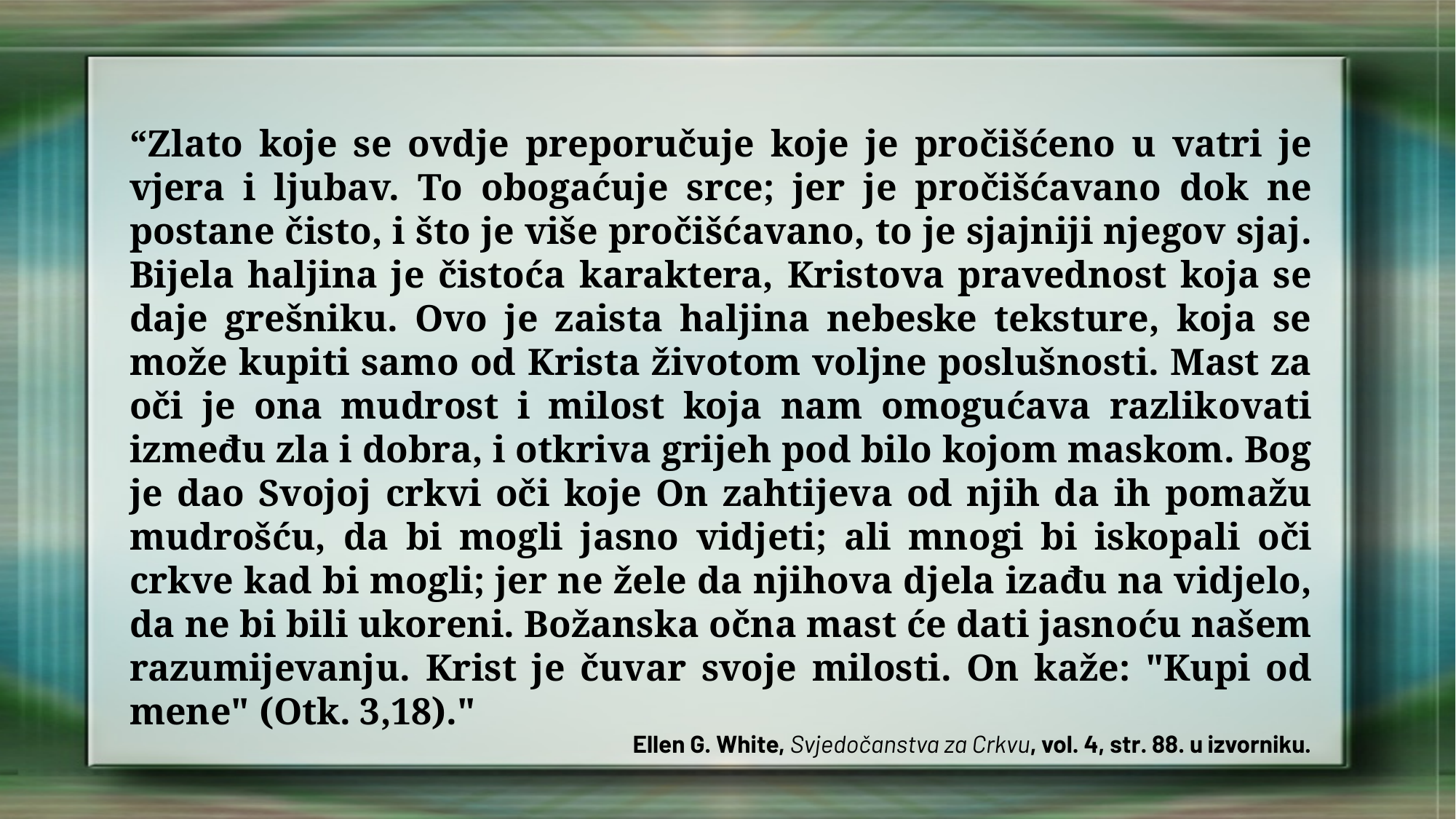

“Zlato koje se ovdje preporučuje koje je pročišćeno u vatri je vjera i ljubav. To obogaćuje srce; jer je pročišćavano dok ne postane čisto, i što je više pročišćavano, to je sjajniji njegov sjaj. Bijela haljina je čistoća karaktera, Kristova pravednost koja se daje grešniku. Ovo je zaista haljina nebeske teksture, koja se može kupiti samo od Krista životom voljne poslušnosti. Mast za oči je ona mudrost i milost koja nam omogućava razlikovati između zla i dobra, i otkriva grijeh pod bilo kojom maskom. Bog je dao Svojoj crkvi oči koje On zahtijeva od njih da ih pomažu mudrošću, da bi mogli jasno vidjeti; ali mnogi bi iskopali oči crkve kad bi mogli; jer ne žele da njihova djela izađu na vidjelo, da ne bi bili ukoreni. Božanska očna mast će dati jasnoću našem razumijevanju. Krist je čuvar svoje milosti. On kaže: "Kupi od mene" (Otk. 3,18)."
Ellen G. White, Svjedočanstva za Crkvu, vol. 4, str. 88. u izvorniku.